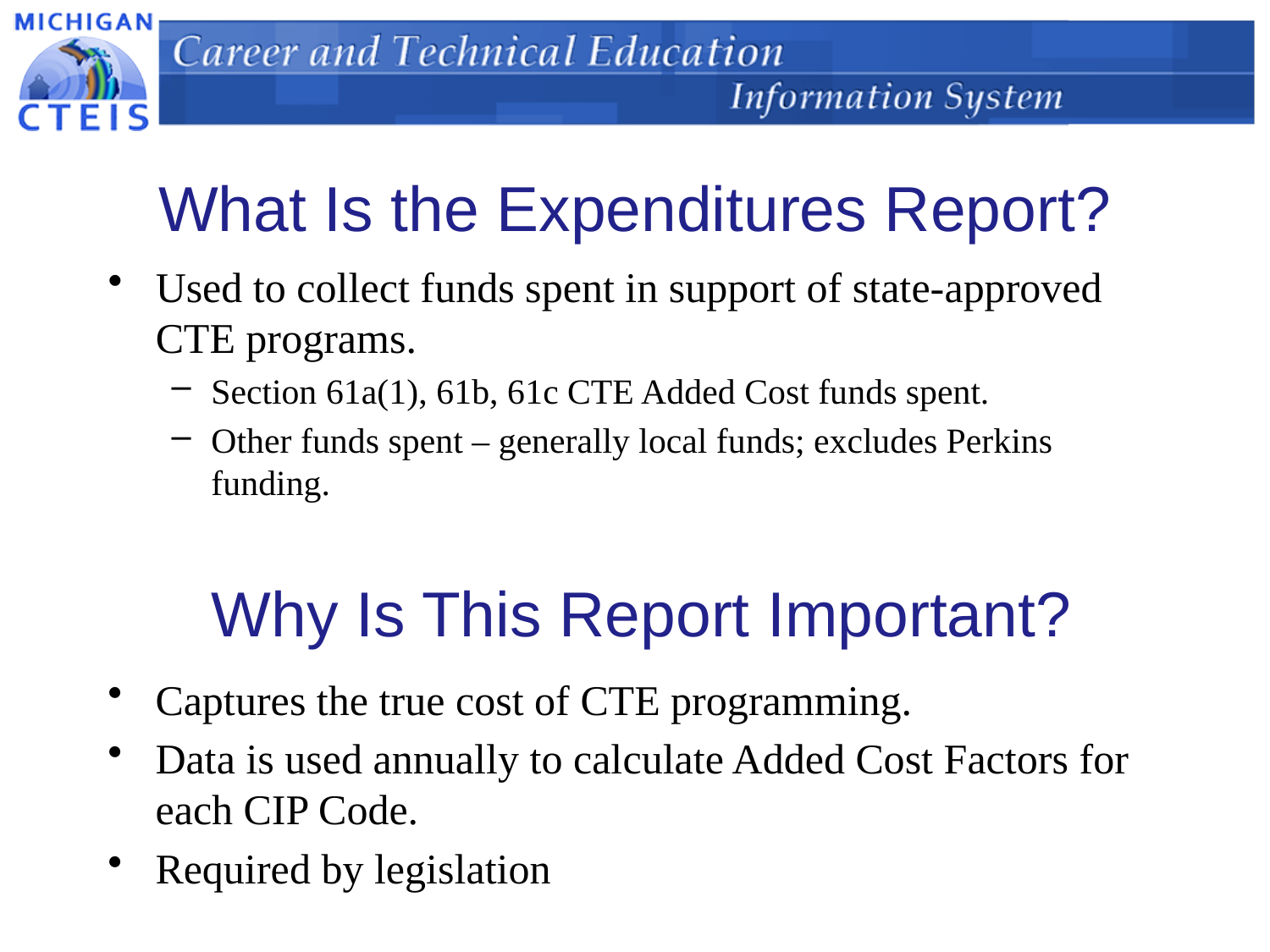

# What Is the Expenditures Report?
Used to collect funds spent in support of state-approved CTE programs.
Section 61a(1), 61b, 61c CTE Added Cost funds spent.
Other funds spent – generally local funds; excludes Perkins funding.
Why Is This Report Important?
Captures the true cost of CTE programming.
Data is used annually to calculate Added Cost Factors for each CIP Code.
Required by legislation